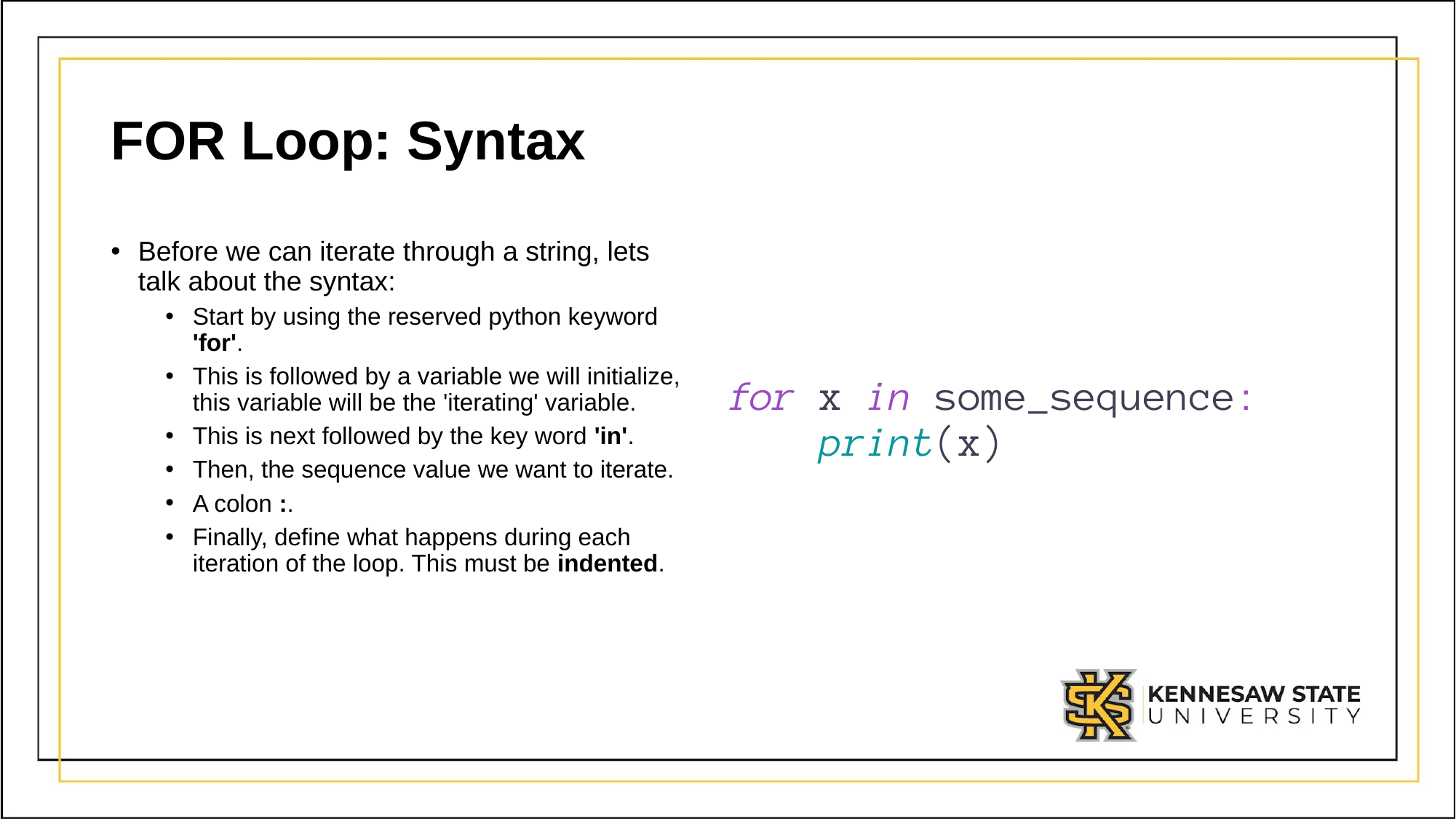

# FOR Loop: Syntax
for x in some_sequence:
    print(x)

Before we can iterate through a string, lets talk about the syntax:
Start by using the reserved python keyword 'for'.
This is followed by a variable we will initialize, this variable will be the 'iterating' variable.
This is next followed by the key word 'in'.
Then, the sequence value we want to iterate.
A colon :.
Finally, define what happens during each iteration of the loop. This must be indented.